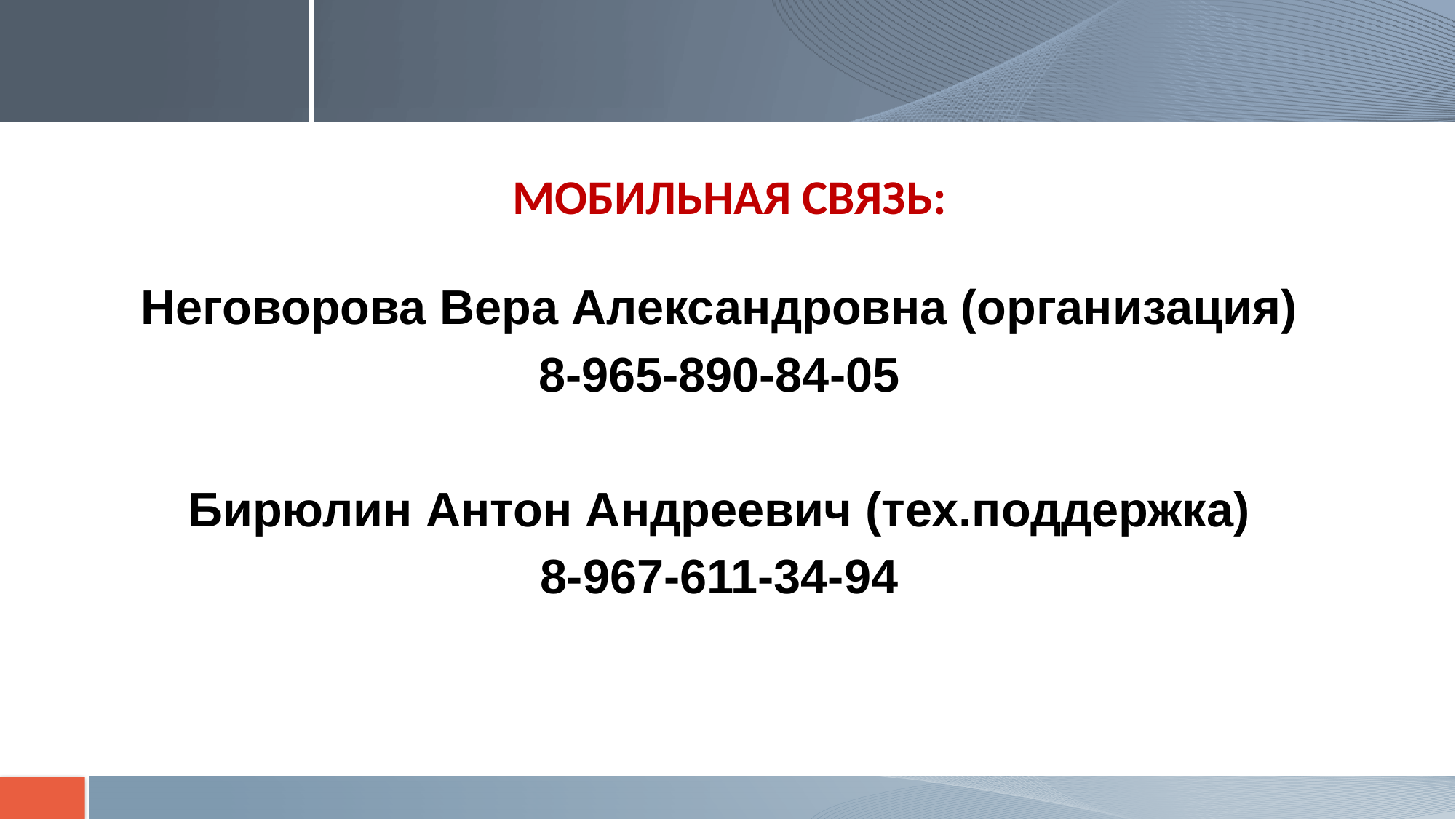

#
МОБИЛЬНАЯ СВЯЗЬ:
Неговорова Вера Александровна (организация)
8-965-890-84-05

Бирюлин Антон Андреевич (тех.поддержка)
8-967-611-34-94